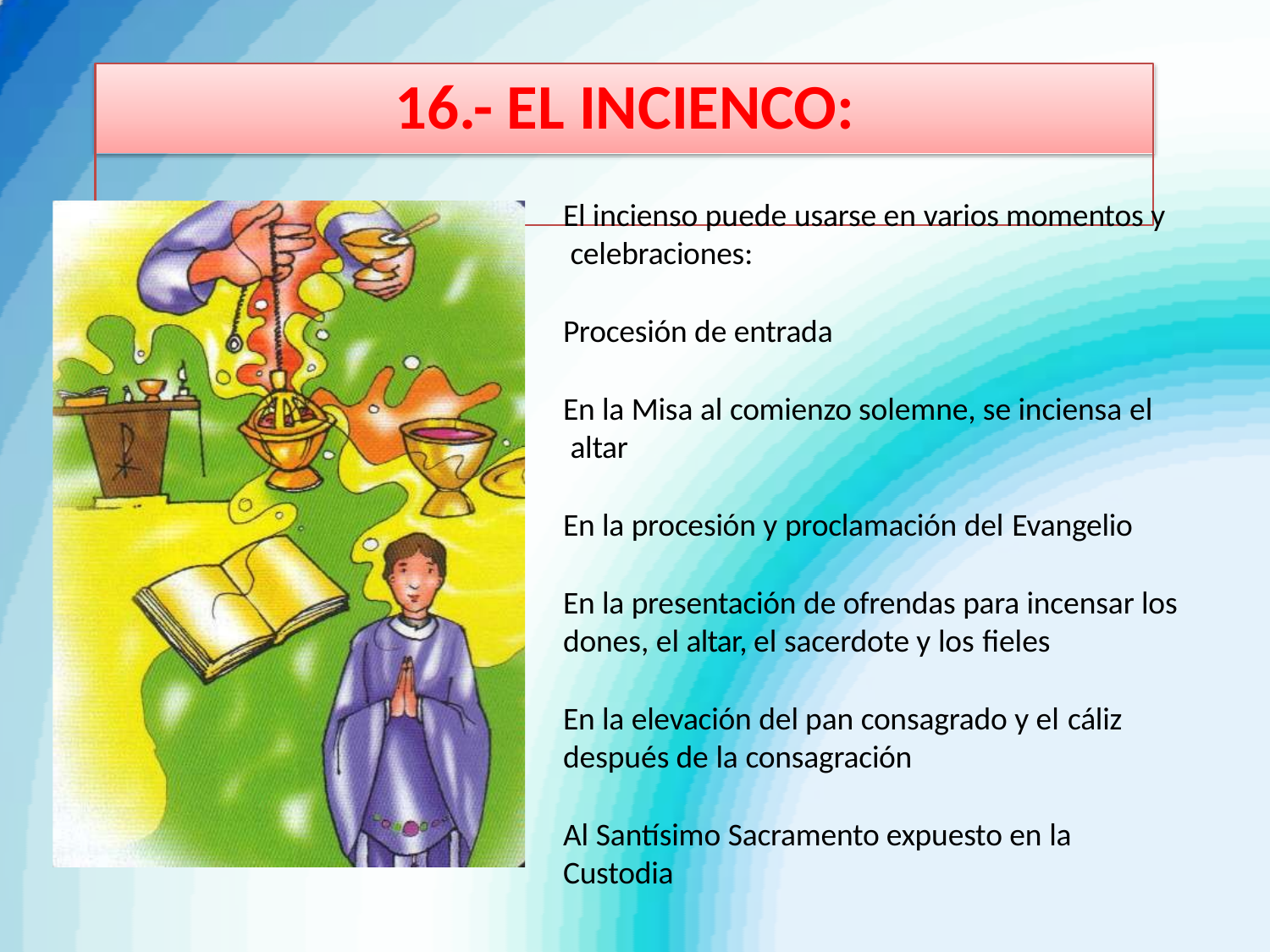

# 16.- EL INCIENCO:
El incienso puede usarse en varios momentos y  celebraciones:

Procesión de entrada

En la Misa al comienzo solemne, se inciensa el  altar

En la procesión y proclamación del Evangelio

En la presentación de ofrendas para incensar los  dones, el altar, el sacerdote y los fieles

En la elevación del pan consagrado y el cáliz
después de la consagración

Al Santísimo Sacramento expuesto en la Custodia